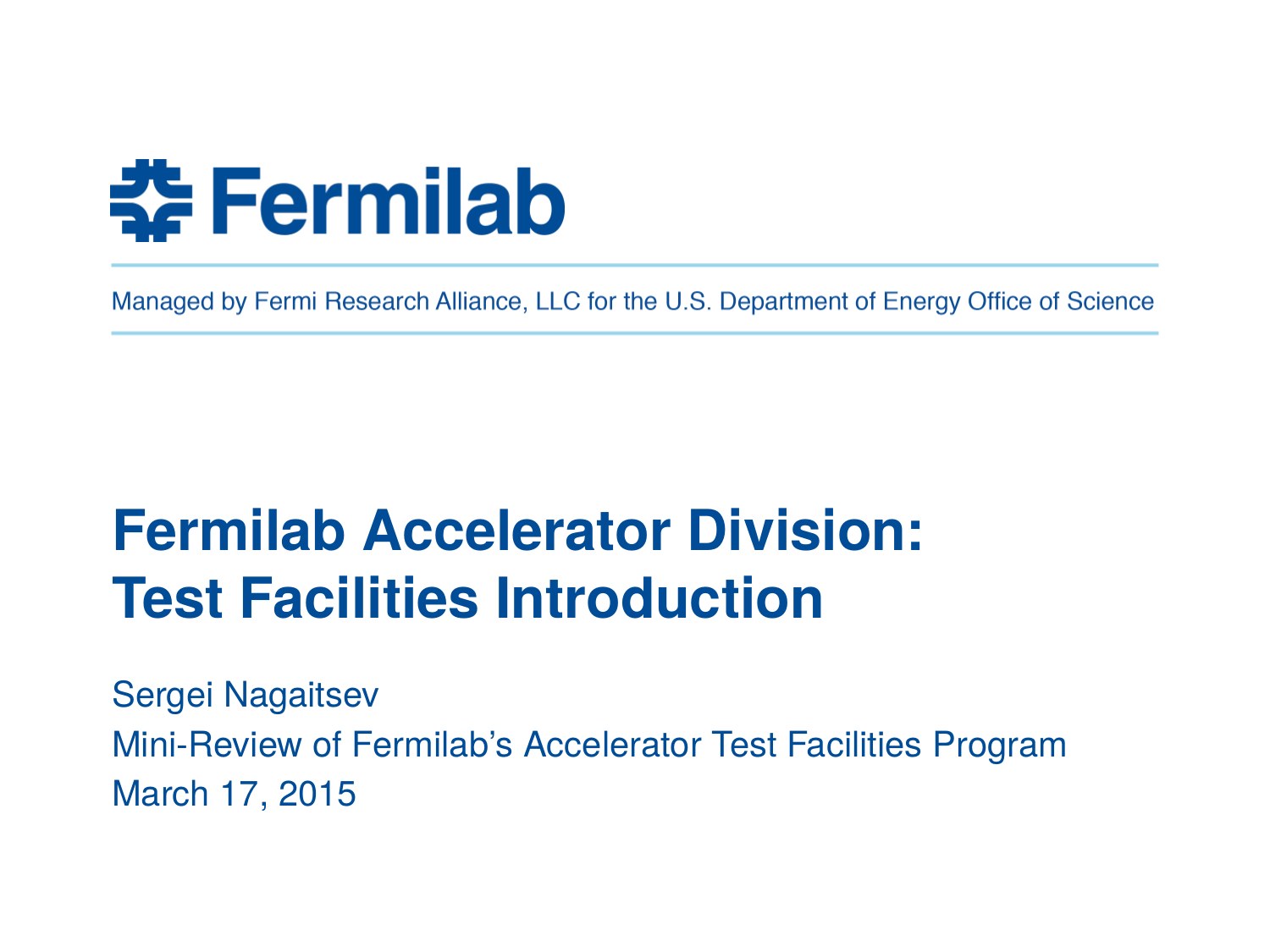

# Fermilab Accelerator Division: Test Facilities Introduction
Sergei Nagaitsev
Mini-Review of Fermilab’s Accelerator Test Facilities Program
March 17, 2015